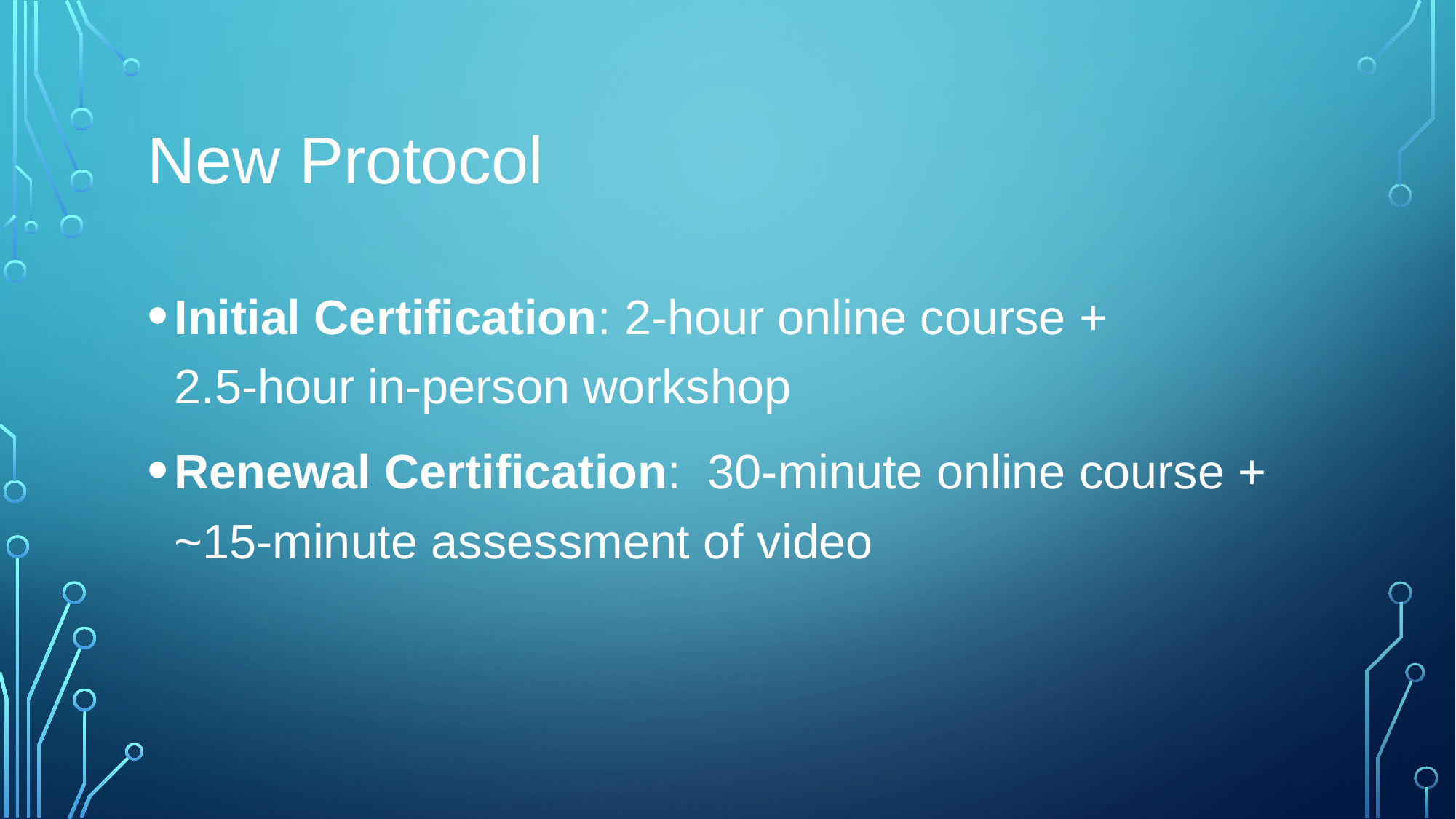

# New Protocol
Initial Certification: 2-hour online course +
2.5-hour in-person workshop
Renewal Certification:  30-minute online course +
~15-minute assessment of video